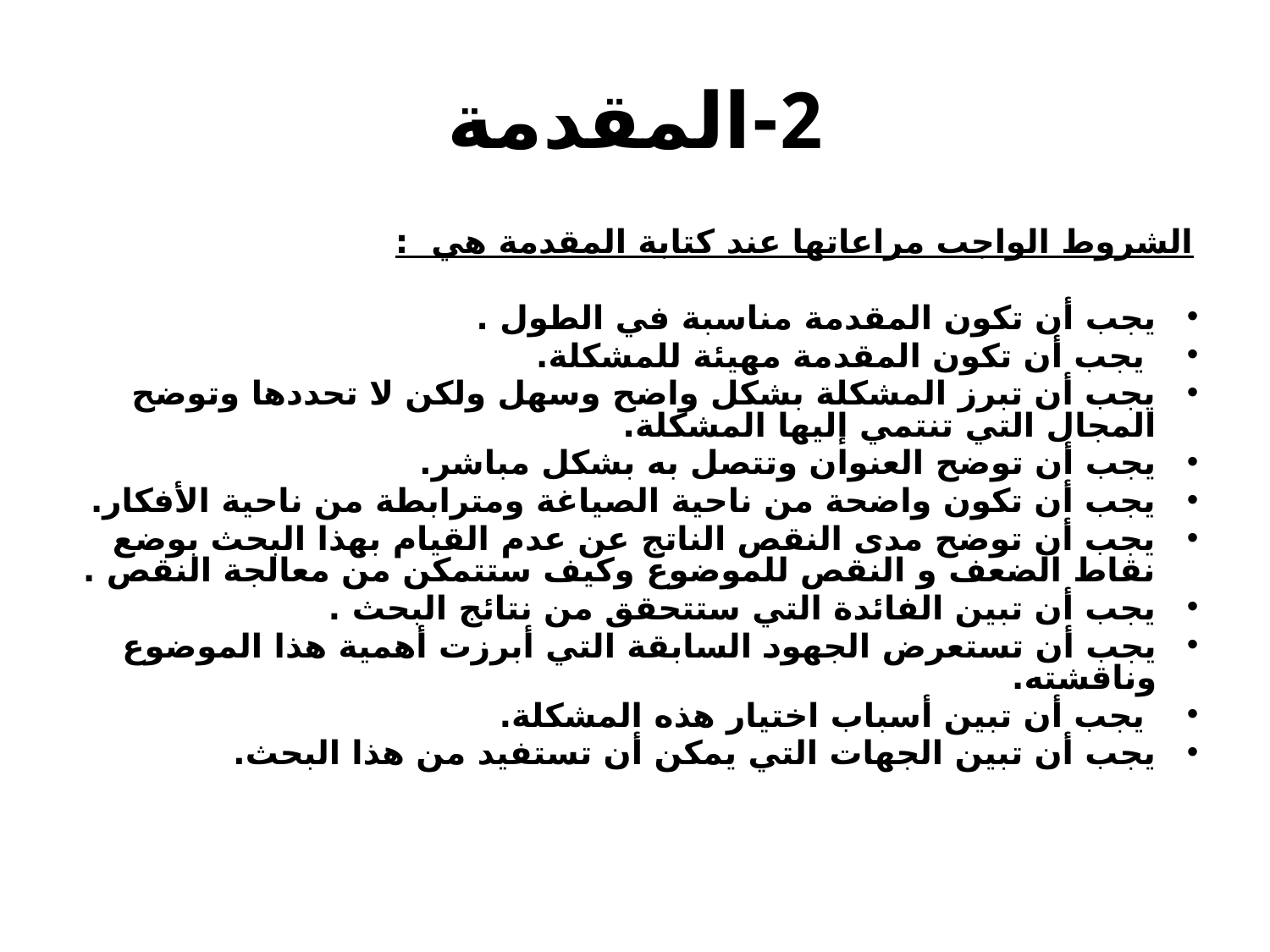

# 2-المقدمة
الشروط الواجب مراعاتها عند كتابة المقدمة هي  :

يجب أن تكون المقدمة مناسبة في الطول .
 يجب أن تكون المقدمة مهيئة للمشكلة.
يجب أن تبرز المشكلة بشكل واضح وسهل ولكن لا تحددها وتوضح المجال التي تنتمي إليها المشكلة.
يجب أن توضح العنوان وتتصل به بشكل مباشر.
يجب أن تكون واضحة من ناحية الصياغة ومترابطة من ناحية الأفكار.
يجب أن توضح مدى النقص الناتج عن عدم القيام بهذا البحث بوضع نقاط الضعف و النقص للموضوع وكيف ستتمكن من معالجة النقص .
يجب أن تبين الفائدة التي ستتحقق من نتائج البحث .
يجب أن تستعرض الجهود السابقة التي أبرزت أهمية هذا الموضوع وناقشته.
 يجب أن تبين أسباب اختيار هذه المشكلة.
يجب أن تبين الجهات التي يمكن أن تستفيد من هذا البحث.